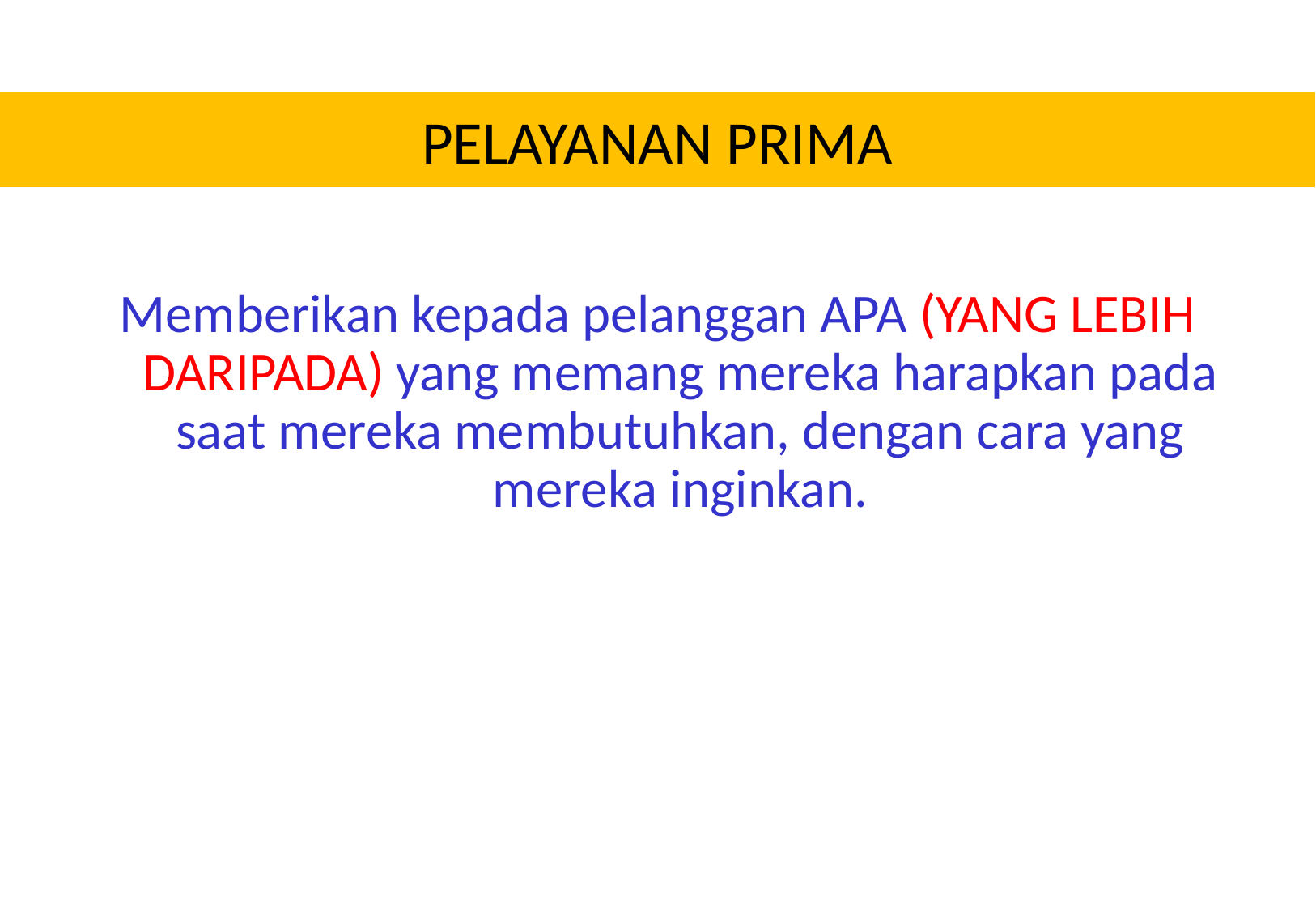

# PELAYANAN PRIMA

Memberikan kepada pelanggan APA (YANG LEBIH DARIPADA) yang memang mereka harapkan pada saat mereka membutuhkan, dengan cara yang mereka inginkan.